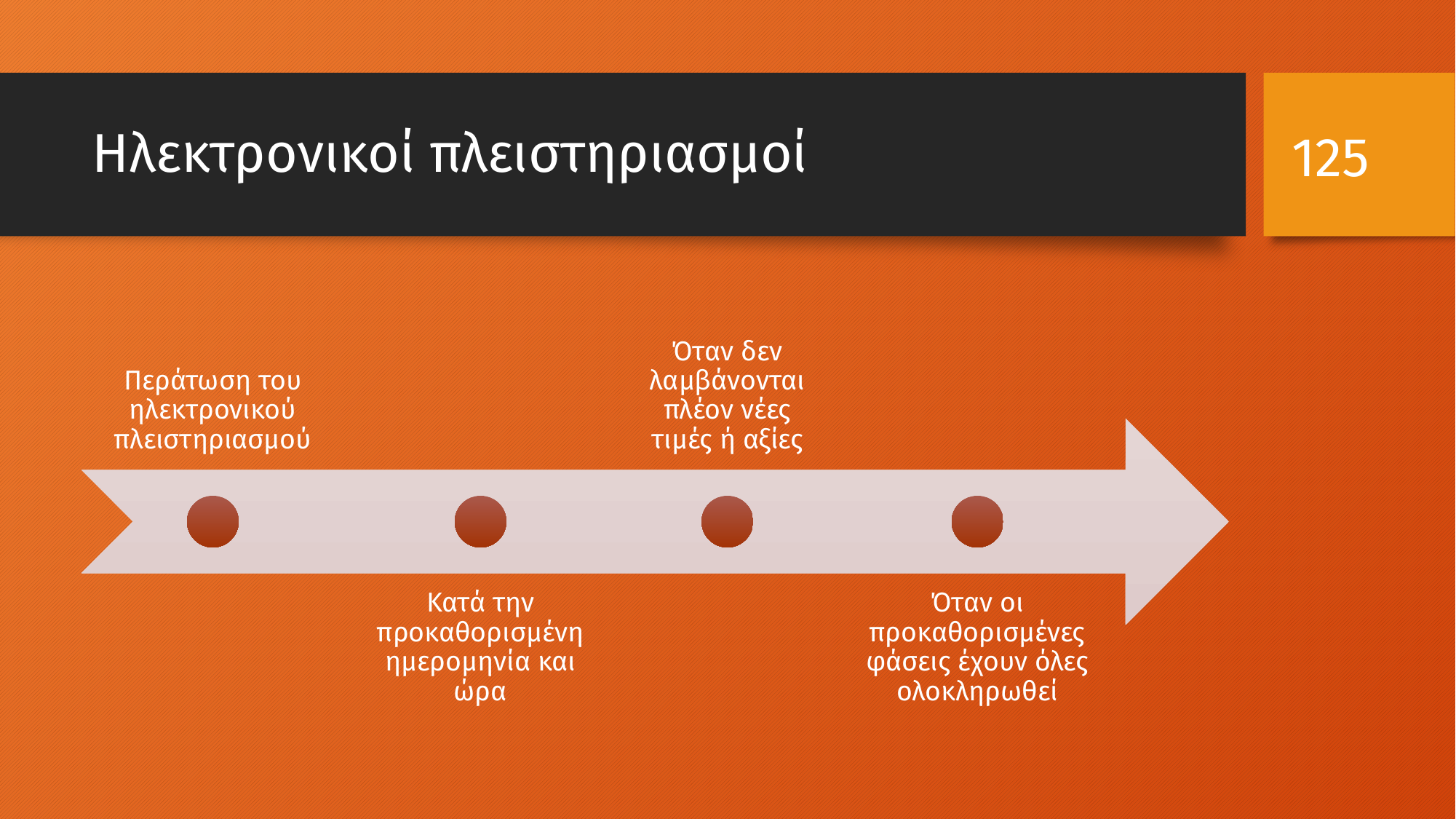

125
# Ηλεκτρονικοί πλειστηριασμοί
Περάτωση του ηλεκτρονικού πλειστηριασμού
Κατά την προκαθορισμένη ημερομηνία και ώρα
Όταν δεν λαμβάνονται πλέον νέες τιμές ή αξίες
Όταν οι προκαθορισμένες φάσεις έχουν όλες ολοκληρωθεί